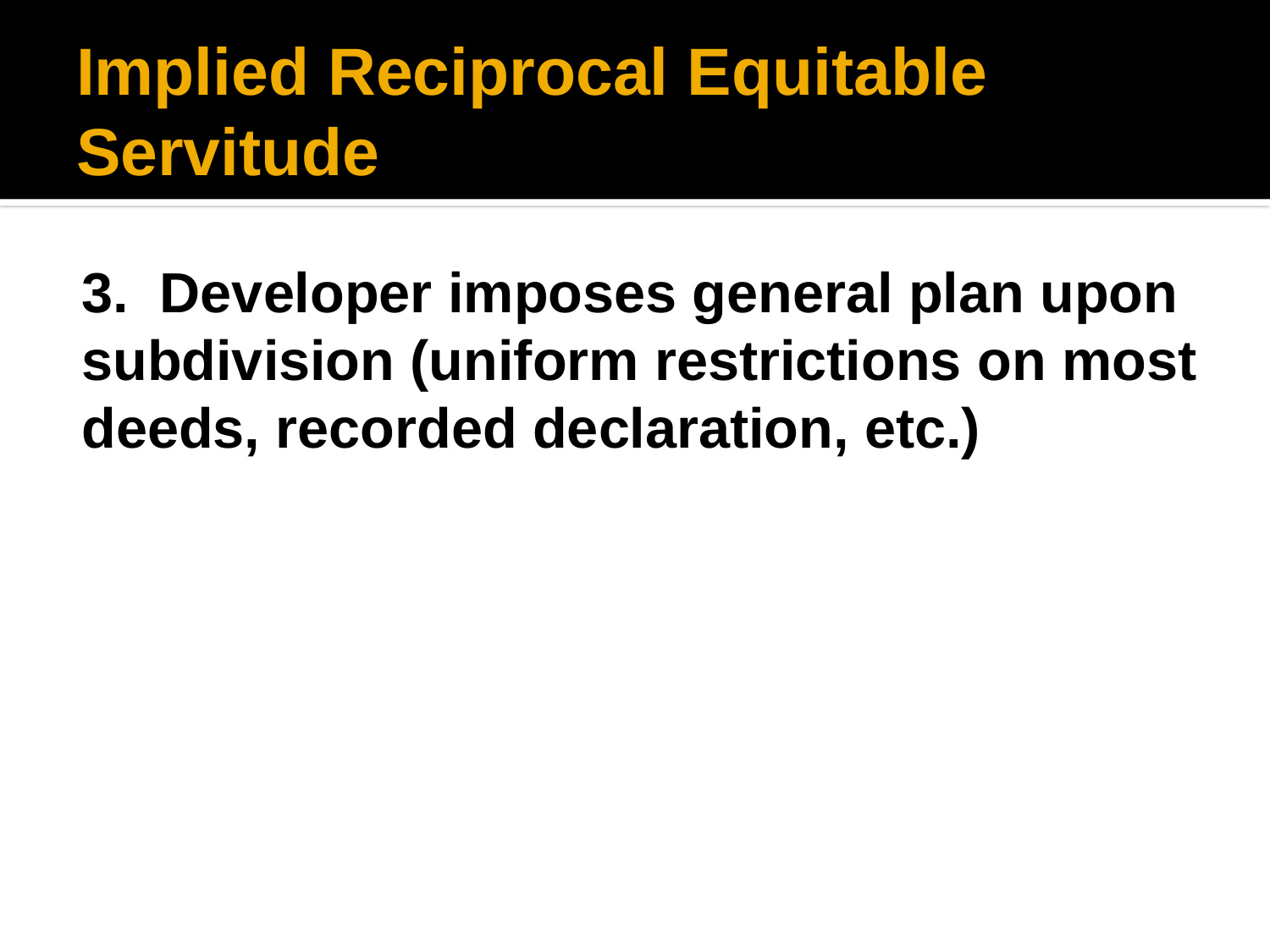

# Implied Reciprocal Equitable Servitude
3.  Developer imposes general plan upon subdivision (uniform restrictions on most deeds, recorded declaration, etc.)